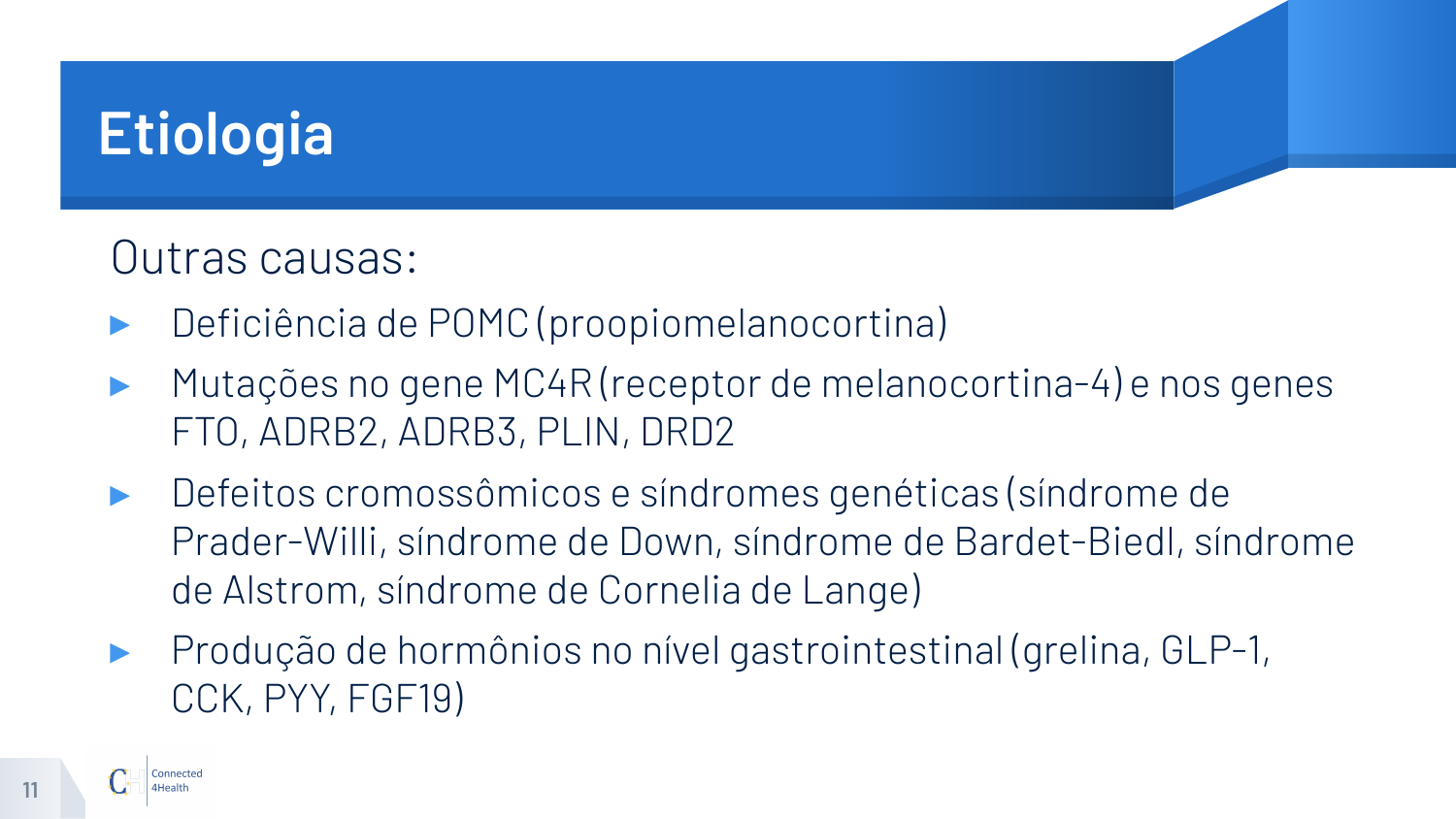

# Etiologia
Outras causas:
Deficiência de POMC (proopiomelanocortina)
Mutações no gene MC4R (receptor de melanocortina-4) e nos genes FTO, ADRB2, ADRB3, PLIN, DRD2
Defeitos cromossômicos e síndromes genéticas (síndrome de Prader-Willi, síndrome de Down, síndrome de Bardet-Biedl, síndrome de Alstrom, síndrome de Cornelia de Lange)
Produção de hormônios no nível gastrointestinal (grelina, GLP-1, CCK, PYY, FGF19)
11